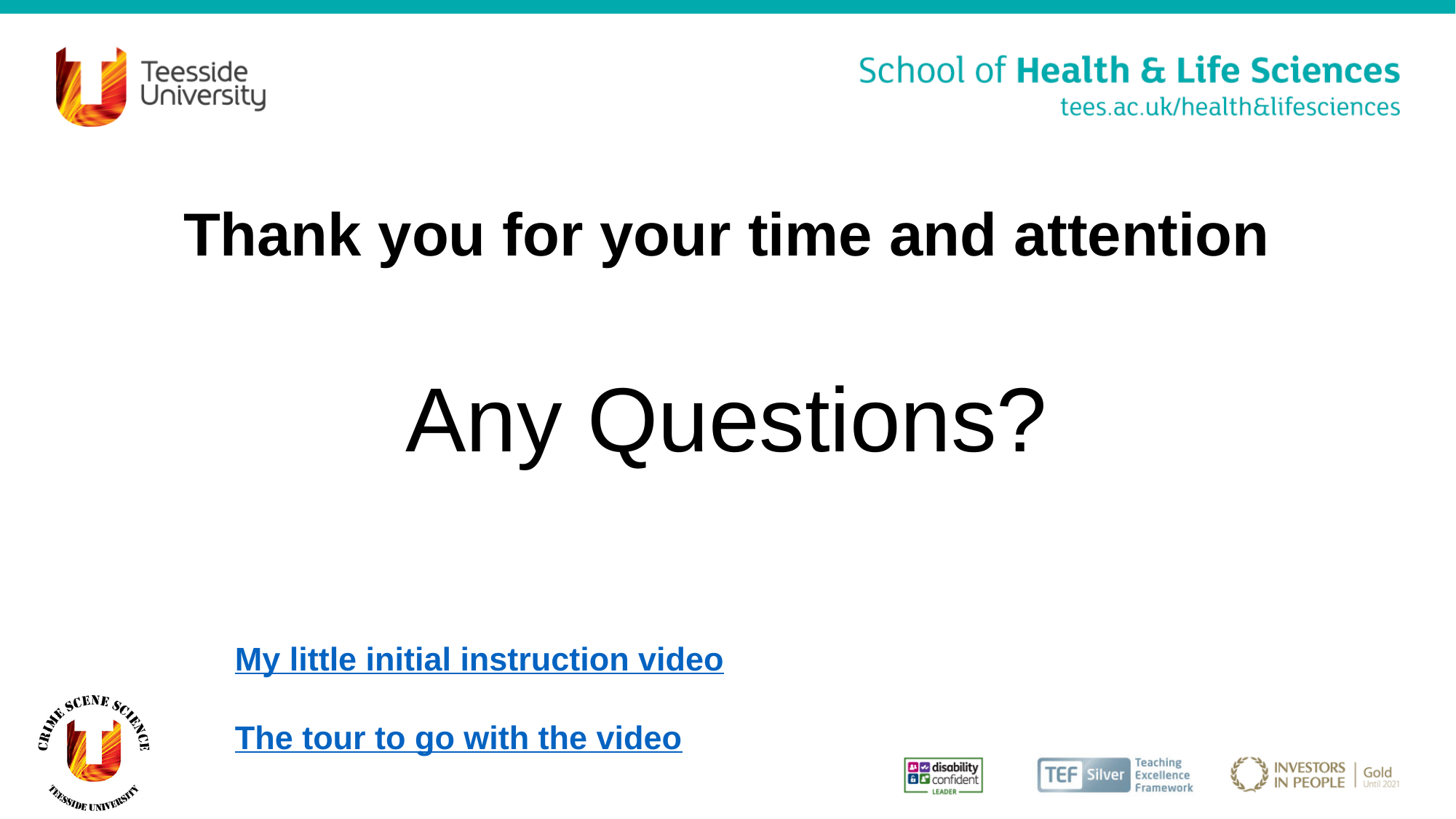

# Thank you for your time and attention
Any Questions?
My little initial instruction video

The tour to go with the video